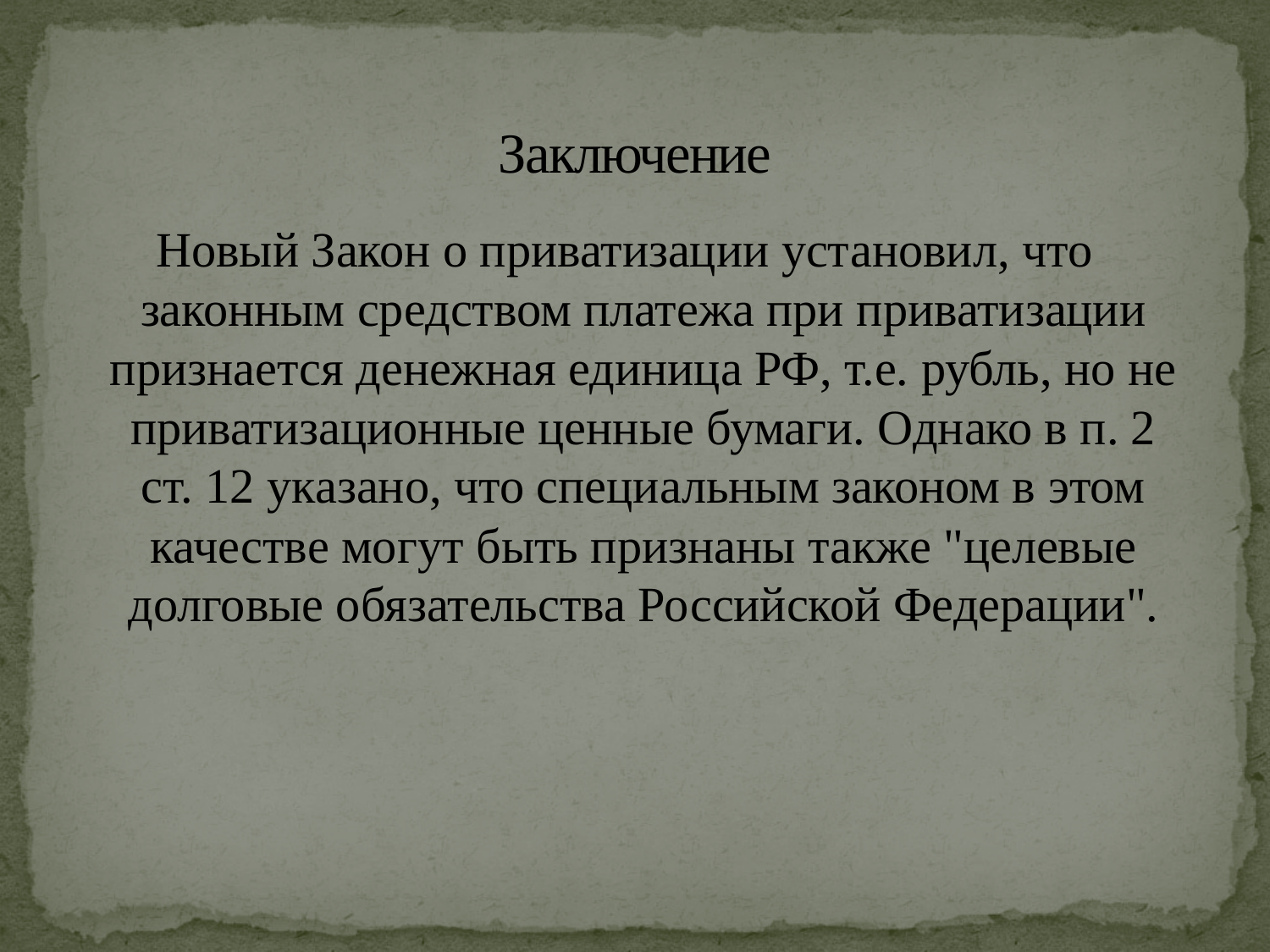

# Заключение
Новый Закон о приватизации установил, что законным средством платежа при приватизации признается денежная единица РФ, т.е. рубль, но не приватизационные ценные бумаги. Однако в п. 2 ст. 12 указано, что специальным законом в этом качестве могут быть признаны также "целевые долговые обязательства Российской Федерации".